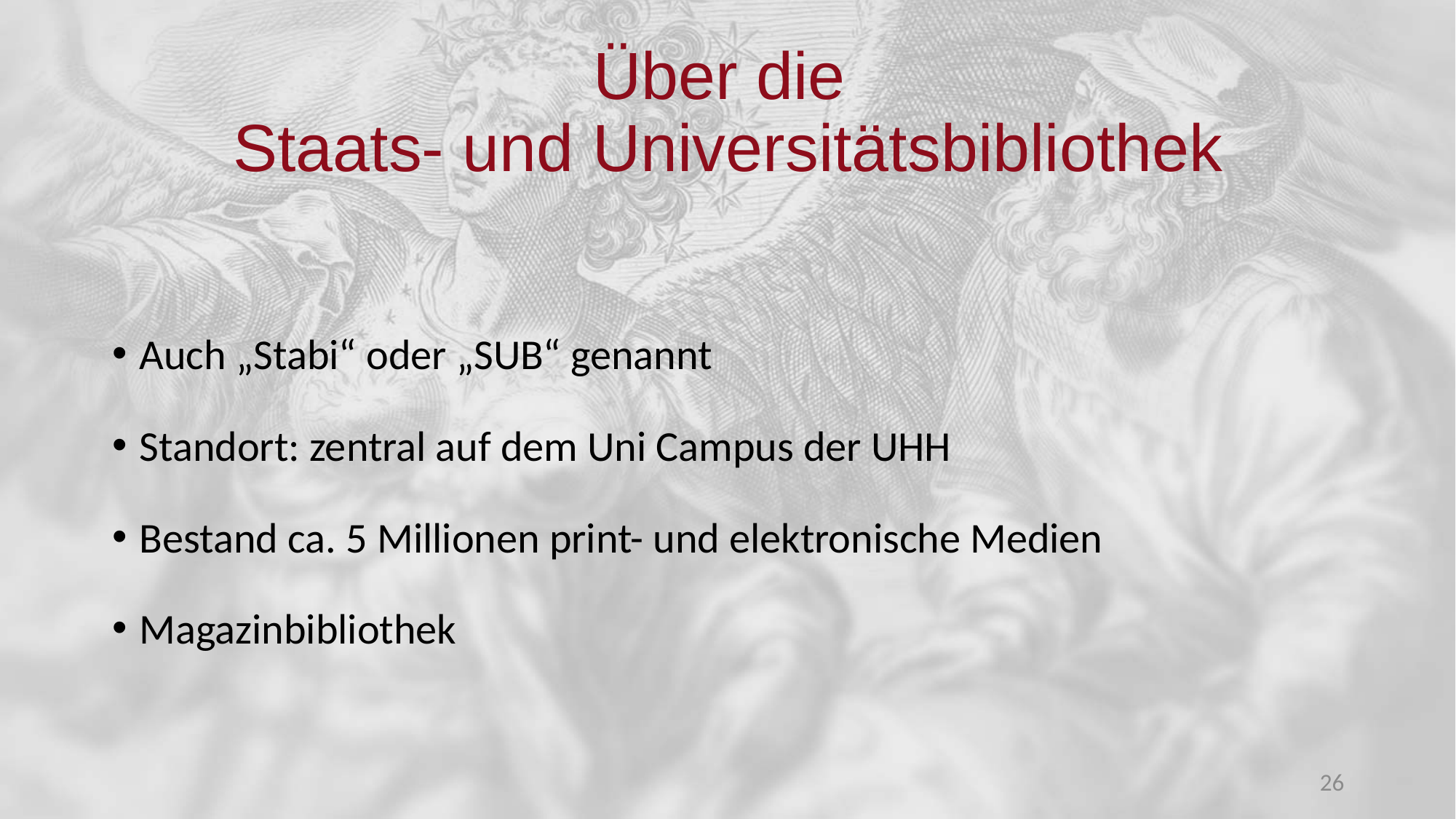

# Über die Staats- und Universitätsbibliothek
Auch „Stabi“ oder „SUB“ genannt
Standort: zentral auf dem Uni Campus der UHH
Bestand ca. 5 Millionen print- und elektronische Medien
Magazinbibliothek

26